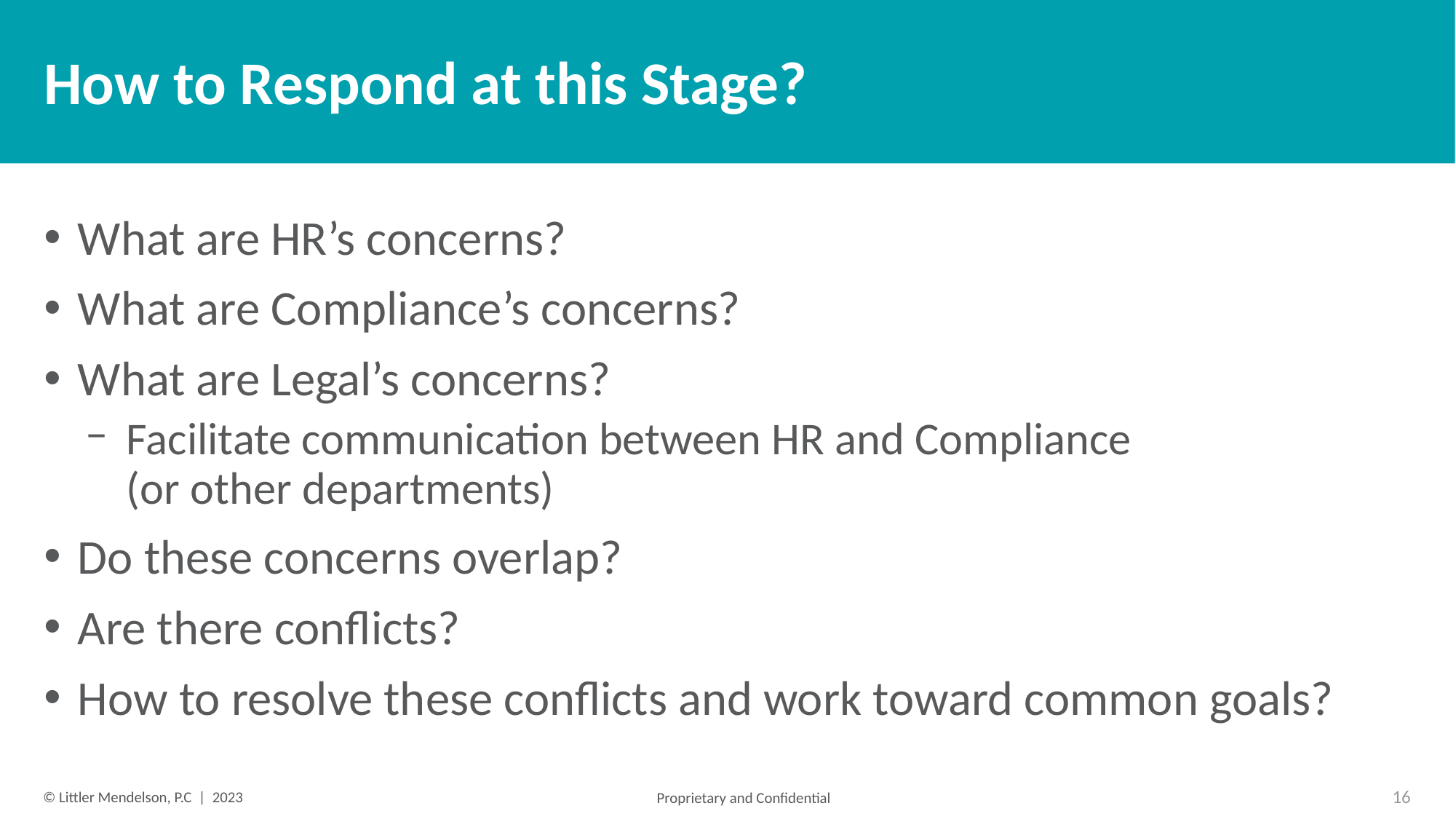

# How to Respond at this Stage?
What are HR’s concerns?
What are Compliance’s concerns?
What are Legal’s concerns?
Facilitate communication between HR and Compliance
(or other departments)
Do these concerns overlap?
Are there conflicts?
How to resolve these conflicts and work toward common goals?

16